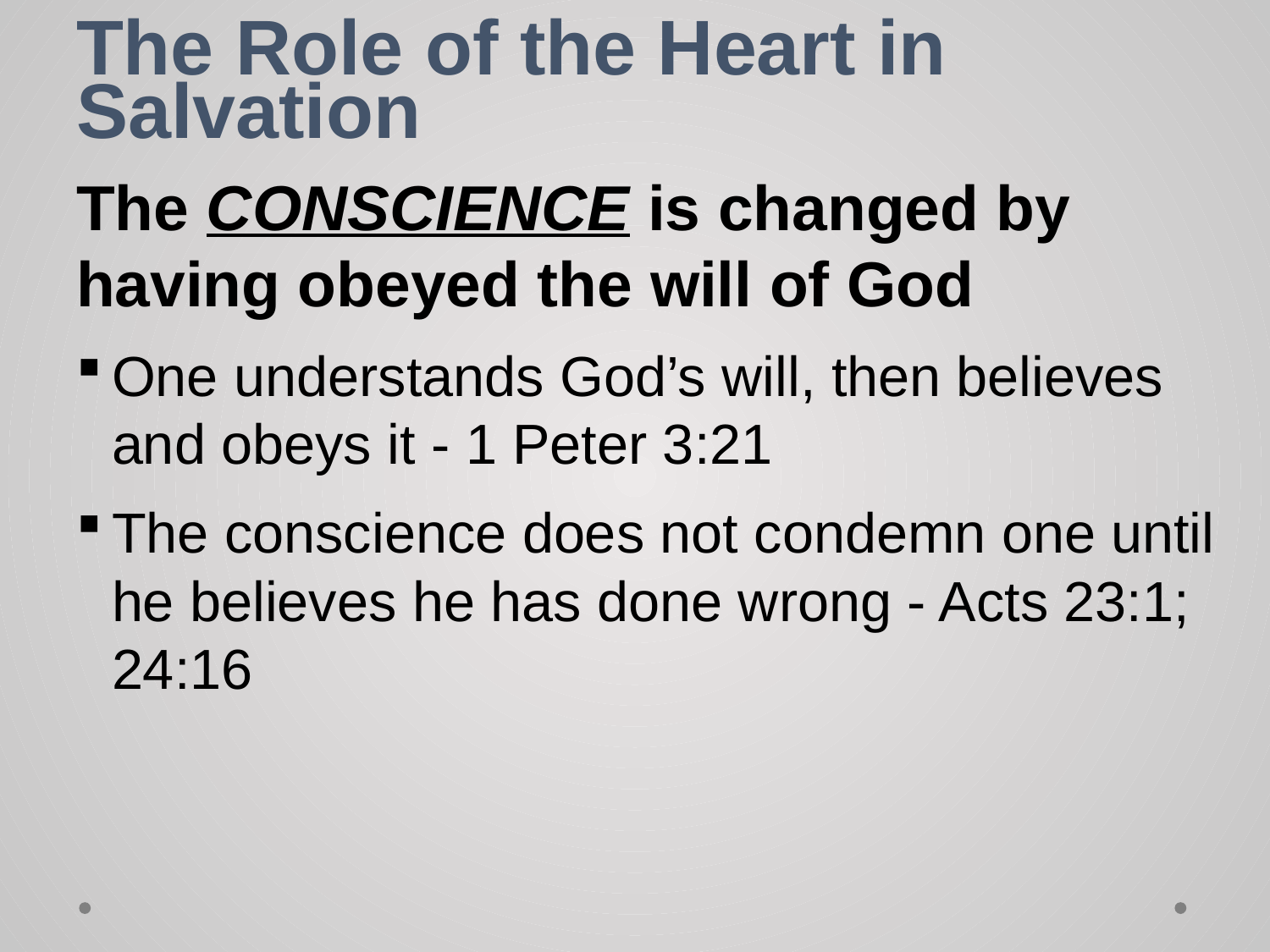

# The Role of the Heart in Salvation
The CONSCIENCE is changed by having obeyed the will of God
One understands God’s will, then believes and obeys it - 1 Peter 3:21
The conscience does not condemn one until he believes he has done wrong - Acts 23:1; 24:16